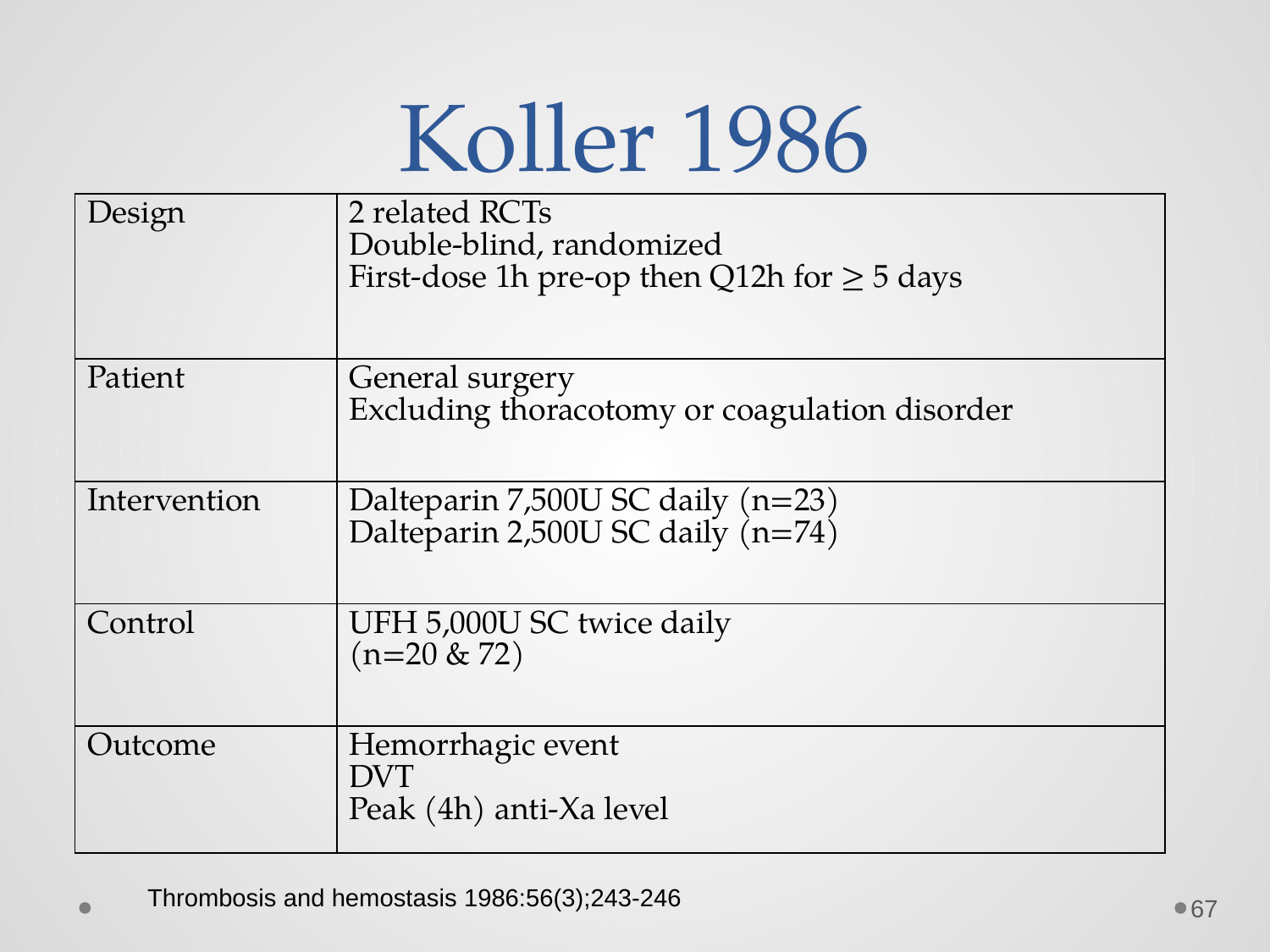

# Koller 1986
| Design | 2 related RCTs Double-blind, randomized First-dose 1h pre-op then Q12h for ≥ 5 days |
| --- | --- |
| Patient | General surgery Excluding thoracotomy or coagulation disorder |
| Intervention | Dalteparin 7,500U SC daily (n=23) Dalteparin 2,500U SC daily (n=74) |
| Control | UFH 5,000U SC twice daily (n=20 & 72) |
| Outcome | Hemorrhagic event DVT Peak (4h) anti-Xa level |
Thrombosis and hemostasis 1986:56(3);243-246
67